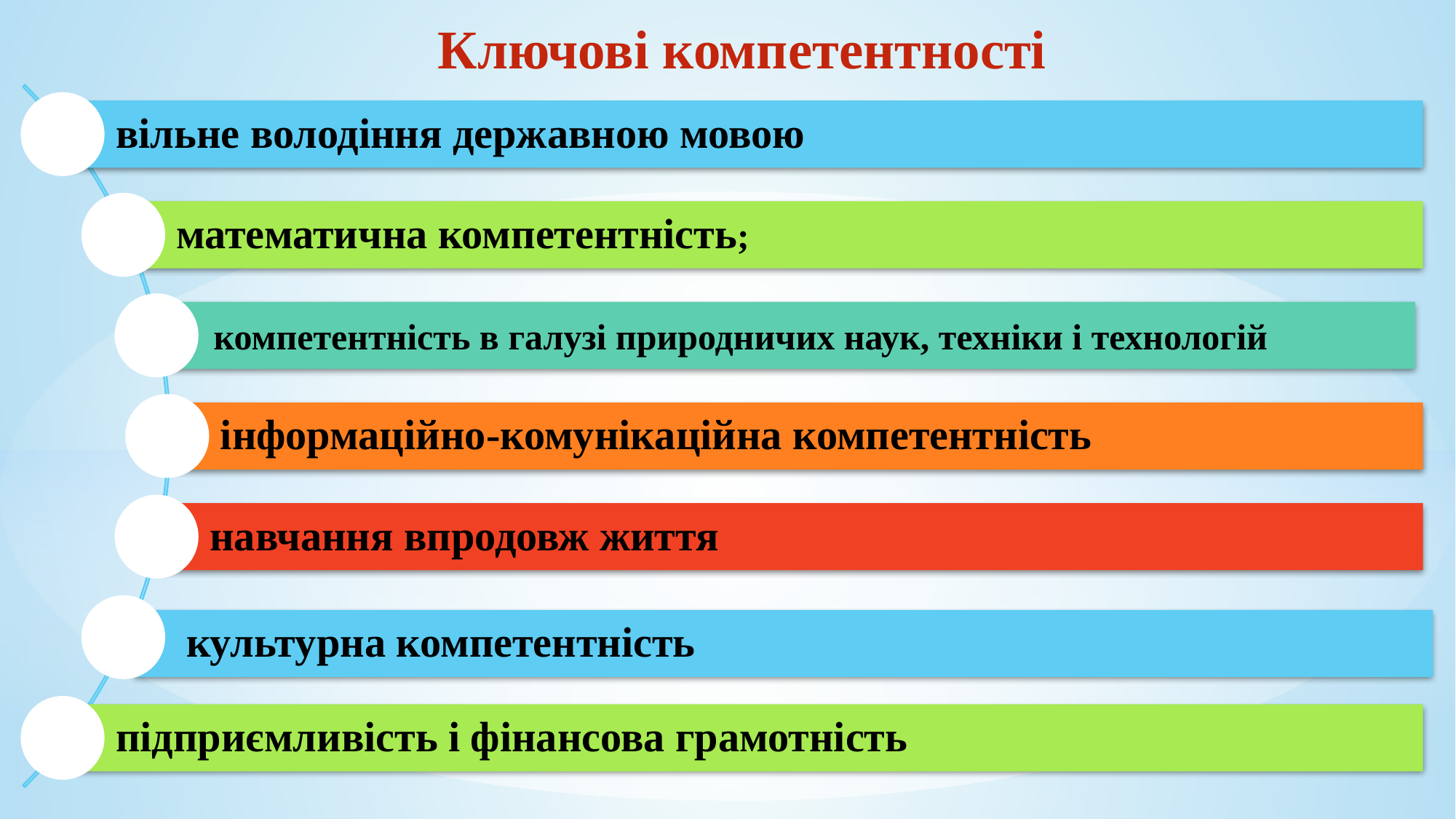

Ключові компетентності
вільне володіння державною мовою
математична компетентність;
 компетентність в галузі природничих наук, техніки і технологій
інформаційно-комунікаційна компетентність
навчання впродовж життя
культурна компетентність
підприємливість і фінансова грамотність

3